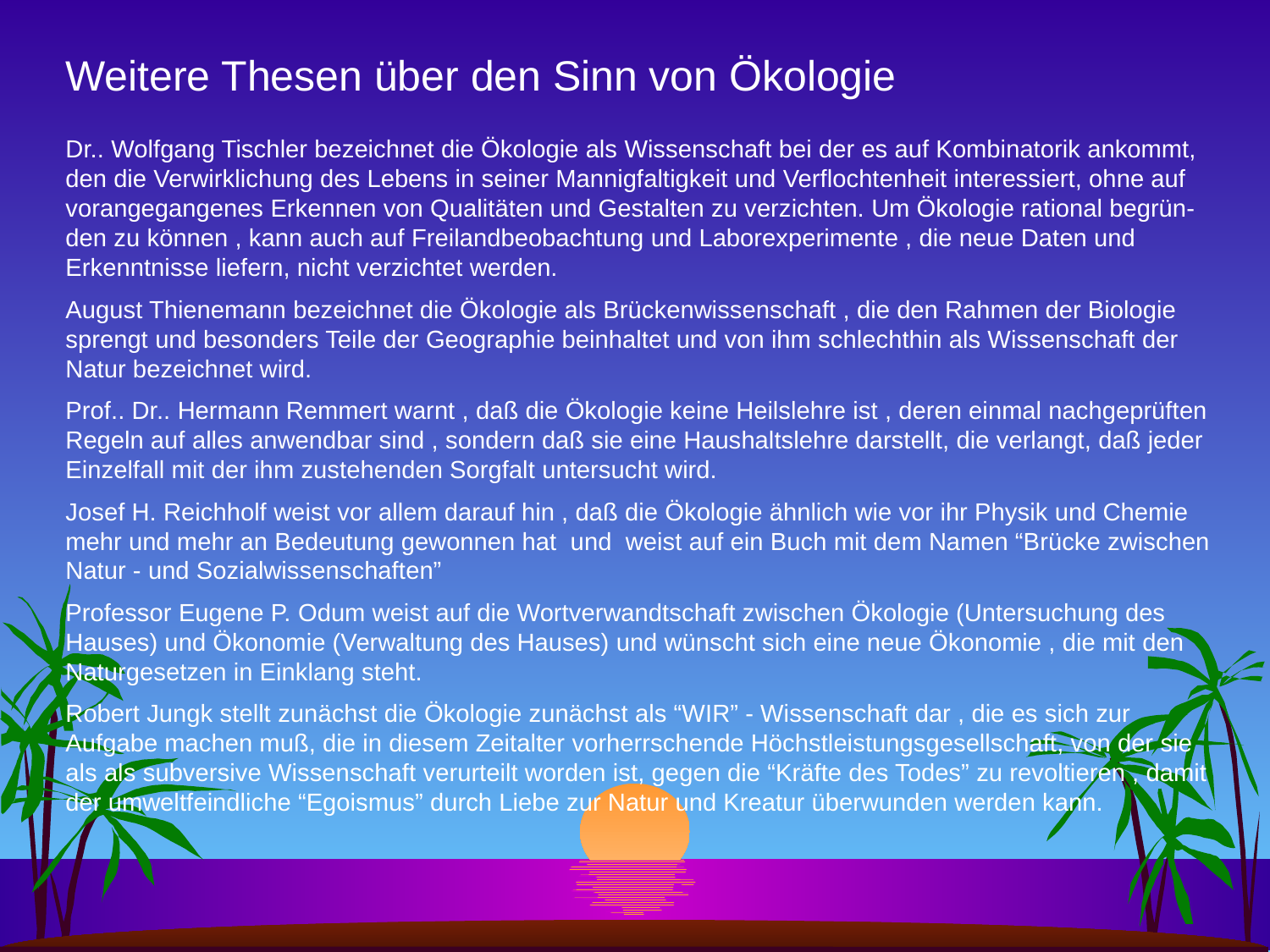

Weitere Thesen über den Sinn von Ökologie
Dr.. Wolfgang Tischler bezeichnet die Ökologie als Wissenschaft bei der es auf Kombinatorik ankommt, den die Verwirklichung des Lebens in seiner Mannigfaltigkeit und Verflochtenheit interessiert, ohne auf vorangegangenes Erkennen von Qualitäten und Gestalten zu verzichten. Um Ökologie rational begrün-den zu können , kann auch auf Freilandbeobachtung und Laborexperimente , die neue Daten und Erkenntnisse liefern, nicht verzichtet werden.
August Thienemann bezeichnet die Ökologie als Brückenwissenschaft , die den Rahmen der Biologie sprengt und besonders Teile der Geographie beinhaltet und von ihm schlechthin als Wissenschaft der Natur bezeichnet wird.
Prof.. Dr.. Hermann Remmert warnt , daß die Ökologie keine Heilslehre ist , deren einmal nachgeprüften Regeln auf alles anwendbar sind , sondern daß sie eine Haushaltslehre darstellt, die verlangt, daß jeder Einzelfall mit der ihm zustehenden Sorgfalt untersucht wird.
Josef H. Reichholf weist vor allem darauf hin , daß die Ökologie ähnlich wie vor ihr Physik und Chemie mehr und mehr an Bedeutung gewonnen hat  und  weist auf ein Buch mit dem Namen “Brücke zwischen Natur - und Sozialwissenschaften”
Professor Eugene P. Odum weist auf die Wortverwandtschaft zwischen Ökologie (Untersuchung des Hauses) und Ökonomie (Verwaltung des Hauses) und wünscht sich eine neue Ökonomie , die mit den Naturgesetzen in Einklang steht.
Robert Jungk stellt zunächst die Ökologie zunächst als “WIR” - Wissenschaft dar , die es sich zur Aufgabe machen muß, die in diesem Zeitalter vorherrschende Höchstleistungsgesellschaft, von der sie als als subversive Wissenschaft verurteilt worden ist, gegen die “Kräfte des Todes” zu revoltieren , damit der umweltfeindliche “Egoismus” durch Liebe zur Natur und Kreatur überwunden werden kann.